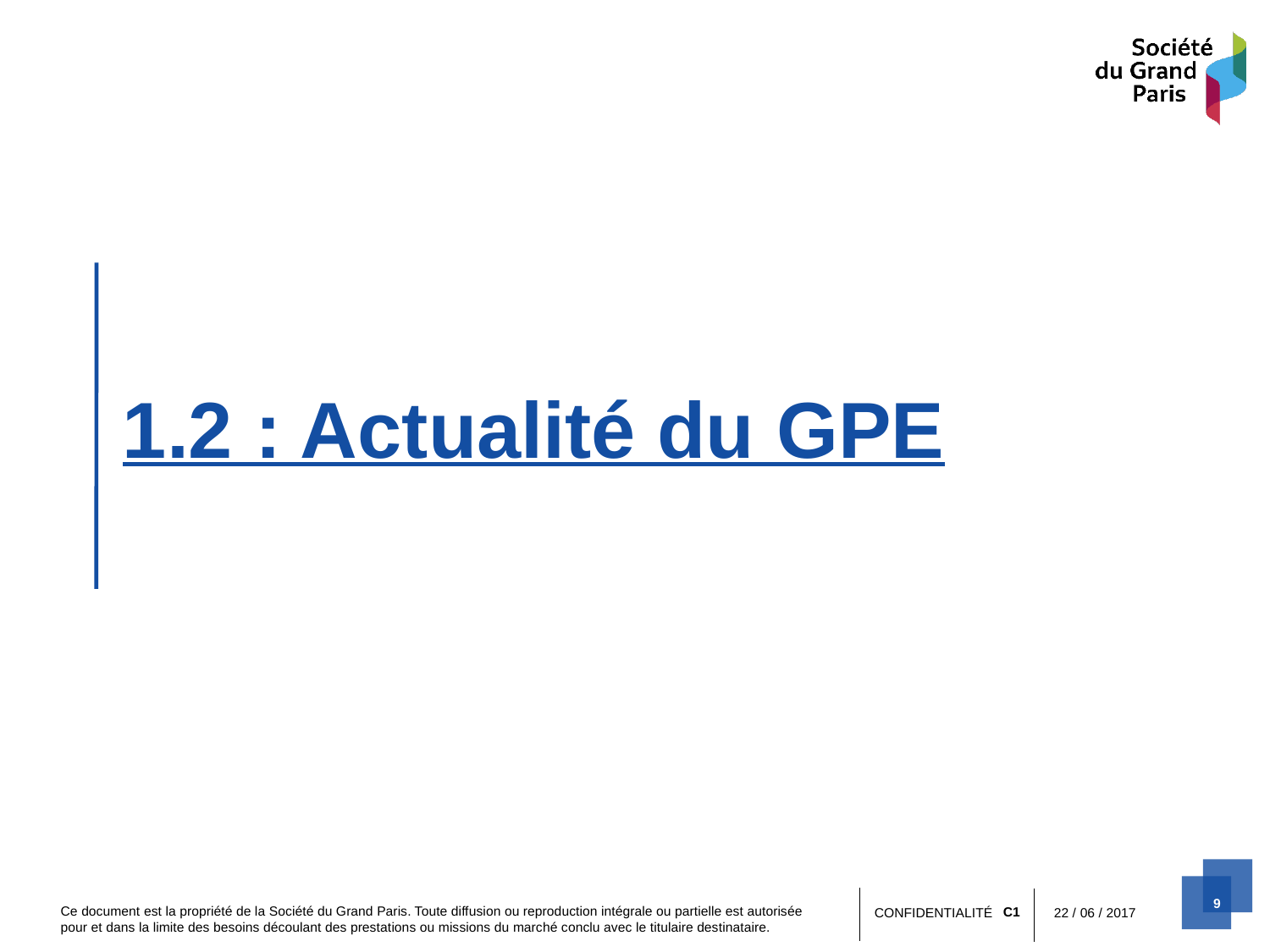

# 1.2 : Actualité du GPE
9